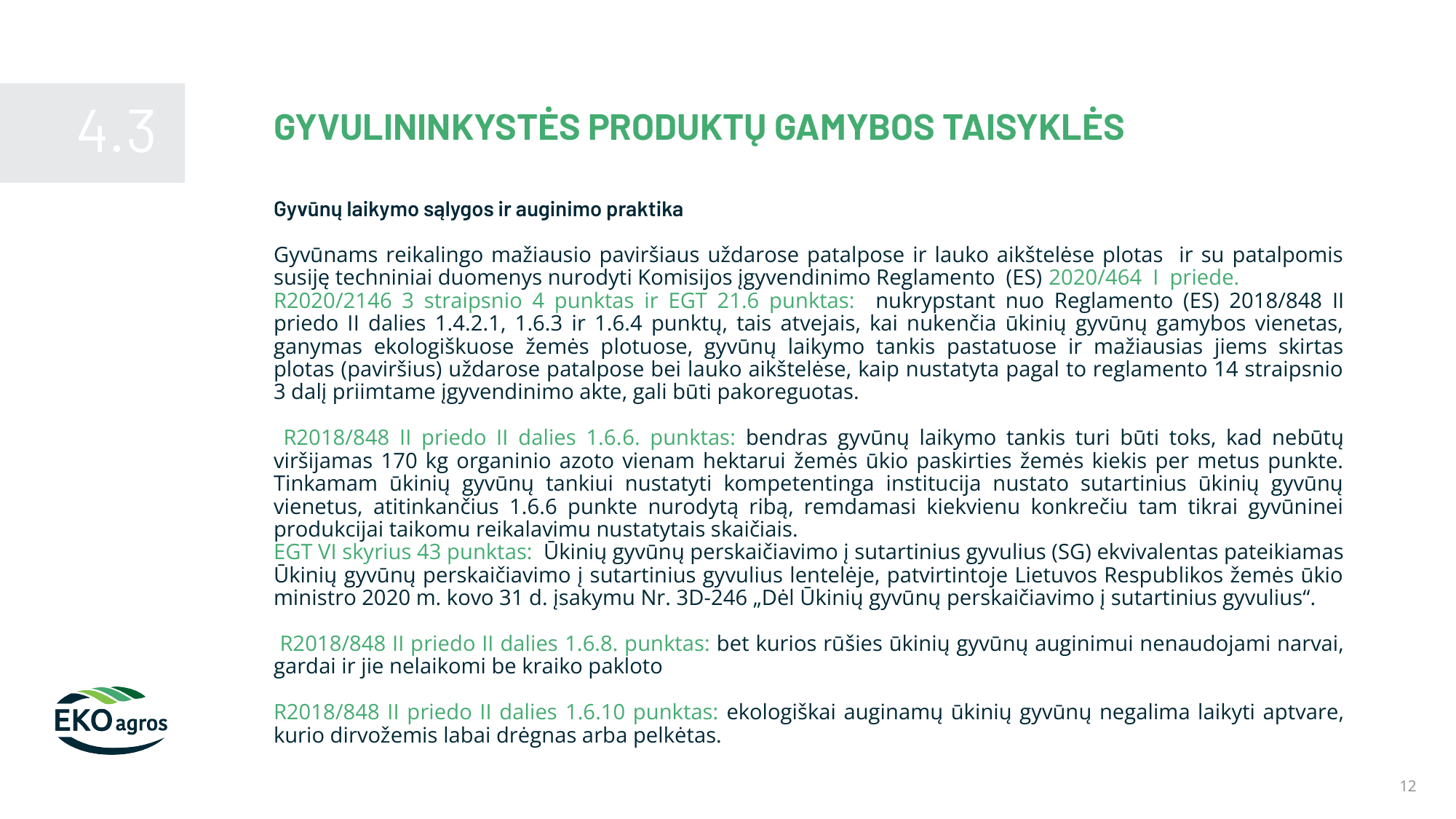

GYVULININKYSTĖS PRODUKTŲ GAMYBOS TAISYKLĖS

4.3
Gyvūnų laikymo sąlygos ir auginimo praktika

Gyvūnams reikalingo mažiausio paviršiaus uždarose patalpose ir lauko aikštelėse plotas  ir su patalpomis susiję techniniai duomenys nurodyti Komisijos įgyvendinimo Reglamento  (ES) 2020/464  I  priede.
R2020/2146 3 straipsnio 4 punktas ir EGT 21.6 punktas:  nukrypstant nuo Reglamento (ES) 2018/848 II priedo II dalies 1.4.2.1, 1.6.3 ir 1.6.4 punktų, tais atvejais, kai nukenčia ūkinių gyvūnų gamybos vienetas, ganymas ekologiškuose žemės plotuose, gyvūnų laikymo tankis pastatuose ir mažiausias jiems skirtas plotas (paviršius) uždarose patalpose bei lauko aikštelėse, kaip nustatyta pagal to reglamento 14 straipsnio 3 dalį priimtame įgyvendinimo akte, gali būti pakoreguotas.

 R2018/848 II priedo II dalies 1.6.6. punktas: bendras gyvūnų laikymo tankis turi būti toks, kad nebūtų viršijamas 170 kg organinio azoto vienam hektarui žemės ūkio paskirties žemės kiekis per metus punkte. Tinkamam ūkinių gyvūnų tankiui nustatyti kompetentinga institucija nustato sutartinius ūkinių gyvūnų vienetus, atitinkančius 1.6.6 punkte nurodytą ribą, remdamasi kiekvienu konkrečiu tam tikrai gyvūninei produkcijai taikomu reikalavimu nustatytais skaičiais.
EGT VI skyrius 43 punktas:  Ūkinių gyvūnų perskaičiavimo į sutartinius gyvulius (SG) ekvivalentas pateikiamas Ūkinių gyvūnų perskaičiavimo į sutartinius gyvulius lentelėje, patvirtintoje Lietuvos Respublikos žemės ūkio ministro 2020 m. kovo 31 d. įsakymu Nr. 3D-246 „Dėl Ūkinių gyvūnų perskaičiavimo į sutartinius gyvulius“.

 R2018/848 II priedo II dalies 1.6.8. punktas: bet kurios rūšies ūkinių gyvūnų auginimui nenaudojami narvai, gardai ir jie nelaikomi be kraiko pakloto

R2018/848 II priedo II dalies 1.6.10 punktas: ekologiškai auginamų ūkinių gyvūnų negalima laikyti aptvare, kurio dirvožemis labai drėgnas arba pelkėtas.
12